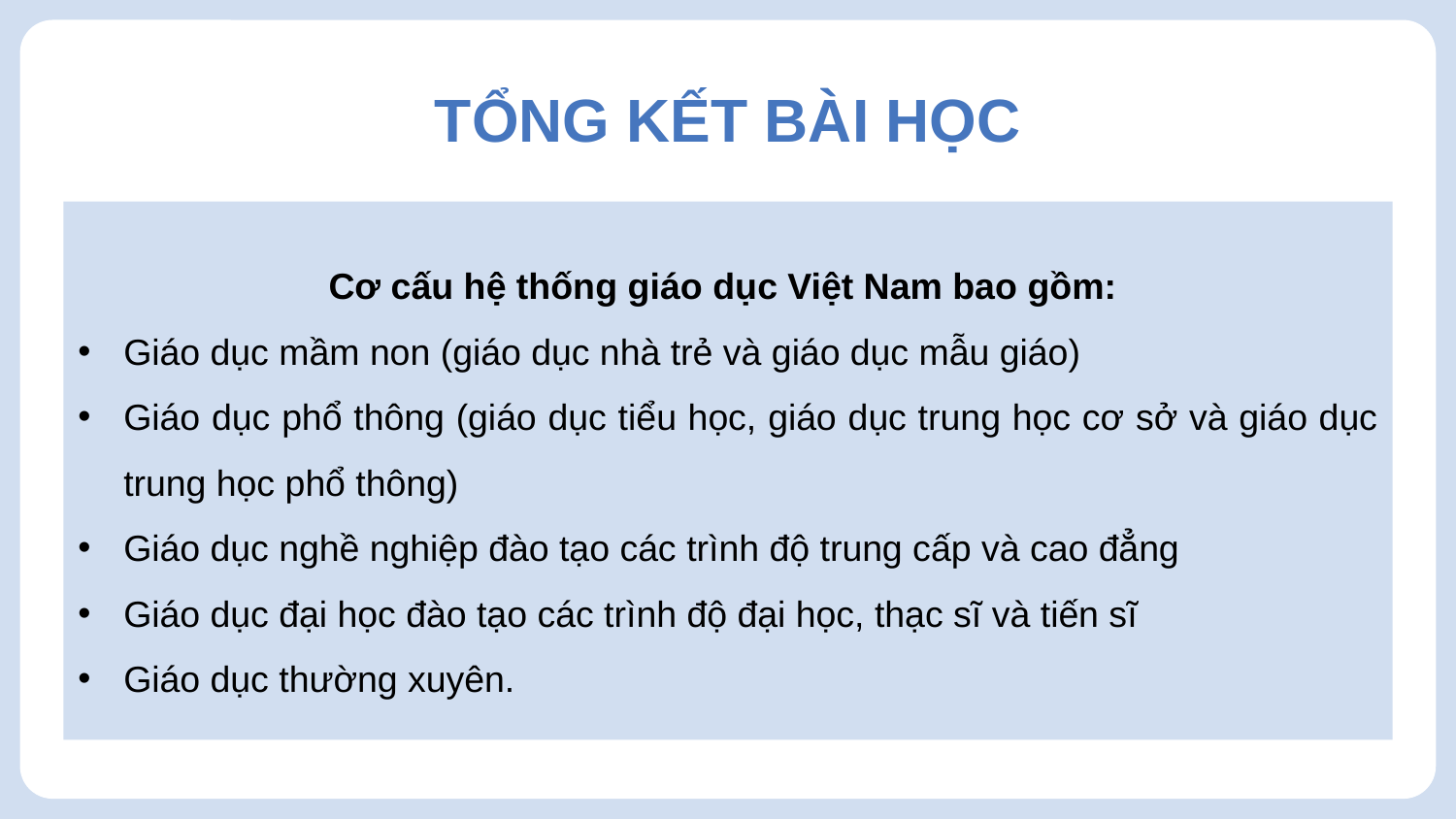

# TỔNG KẾT BÀI HỌC
Cơ cấu hệ thống giáo dục Việt Nam bao gồm:
Giáo dục mầm non (giáo dục nhà trẻ và giáo dục mẫu giáo)
Giáo dục phổ thông (giáo dục tiểu học, giáo dục trung học cơ sở và giáo dục trung học phổ thông)
Giáo dục nghề nghiệp đào tạo các trình độ trung cấp và cao đẳng
Giáo dục đại học đào tạo các trình độ đại học, thạc sĩ và tiến sĩ
Giáo dục thường xuyên.